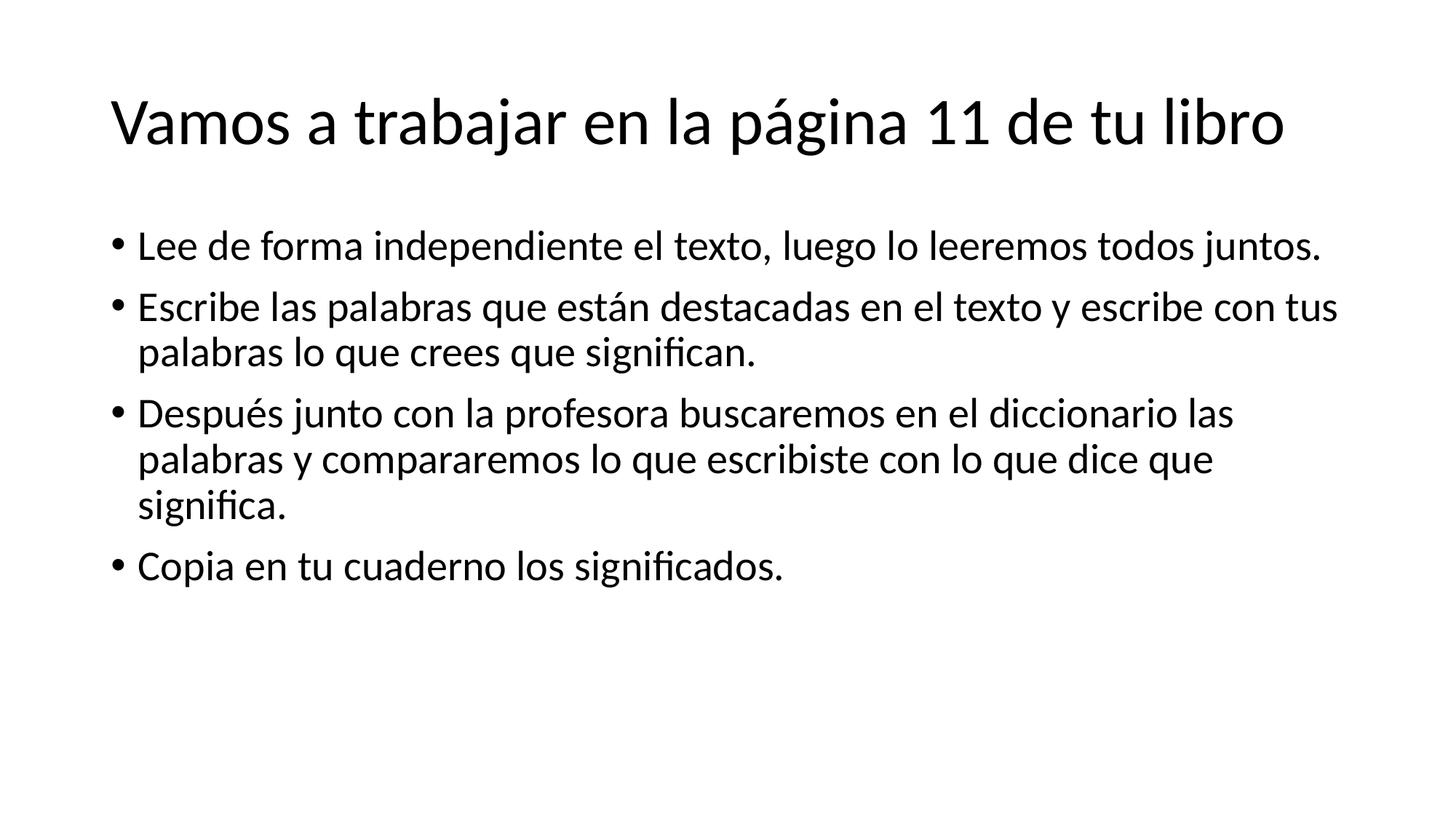

# Vamos a trabajar en la página 11 de tu libro
Lee de forma independiente el texto, luego lo leeremos todos juntos.
Escribe las palabras que están destacadas en el texto y escribe con tus palabras lo que crees que significan.
Después junto con la profesora buscaremos en el diccionario las palabras y compararemos lo que escribiste con lo que dice que significa.
Copia en tu cuaderno los significados.